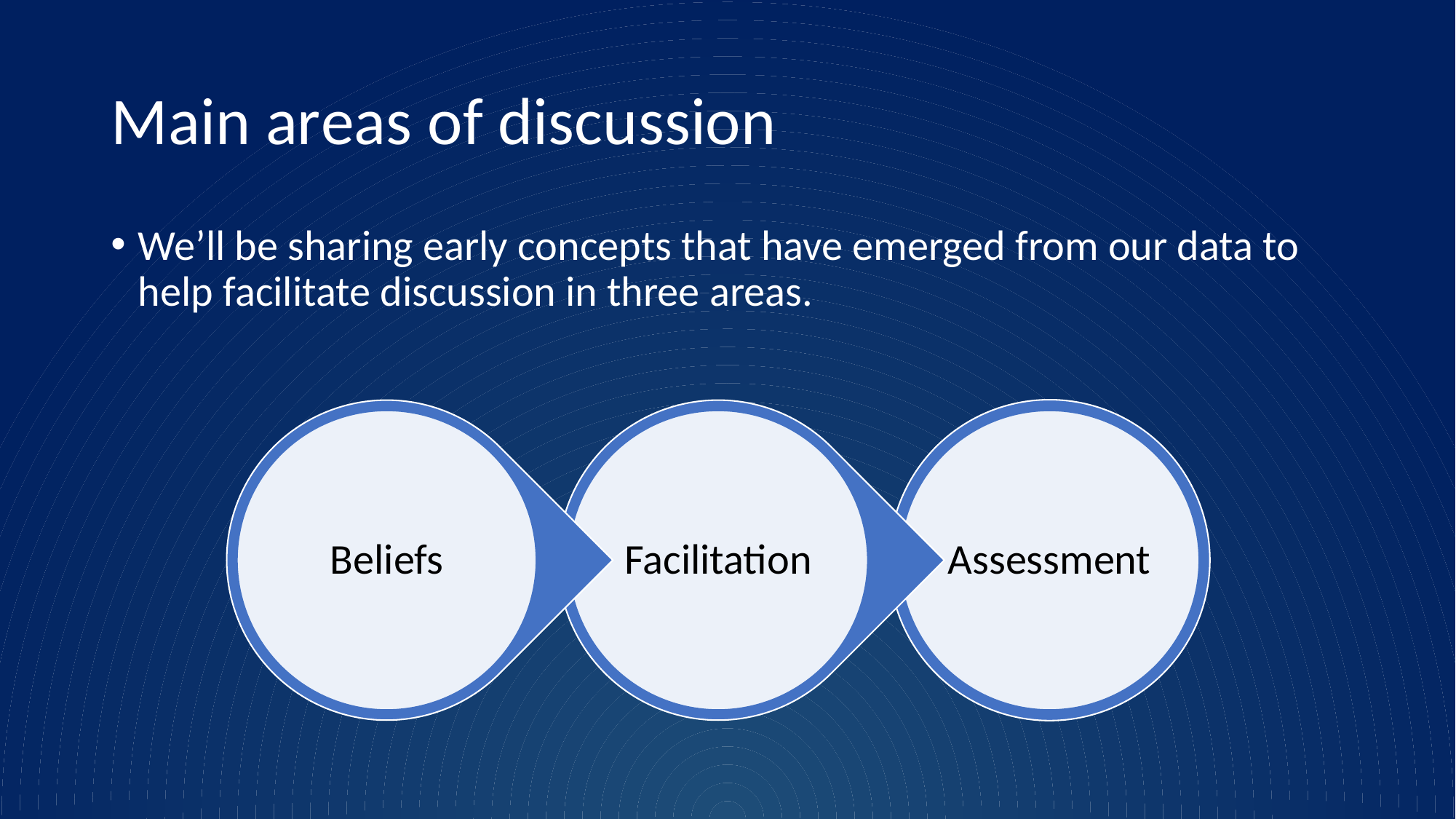

# Main areas of discussion
We’ll be sharing early concepts that have emerged from our data to help facilitate discussion in three areas.
Assessment
Facilitation
Beliefs